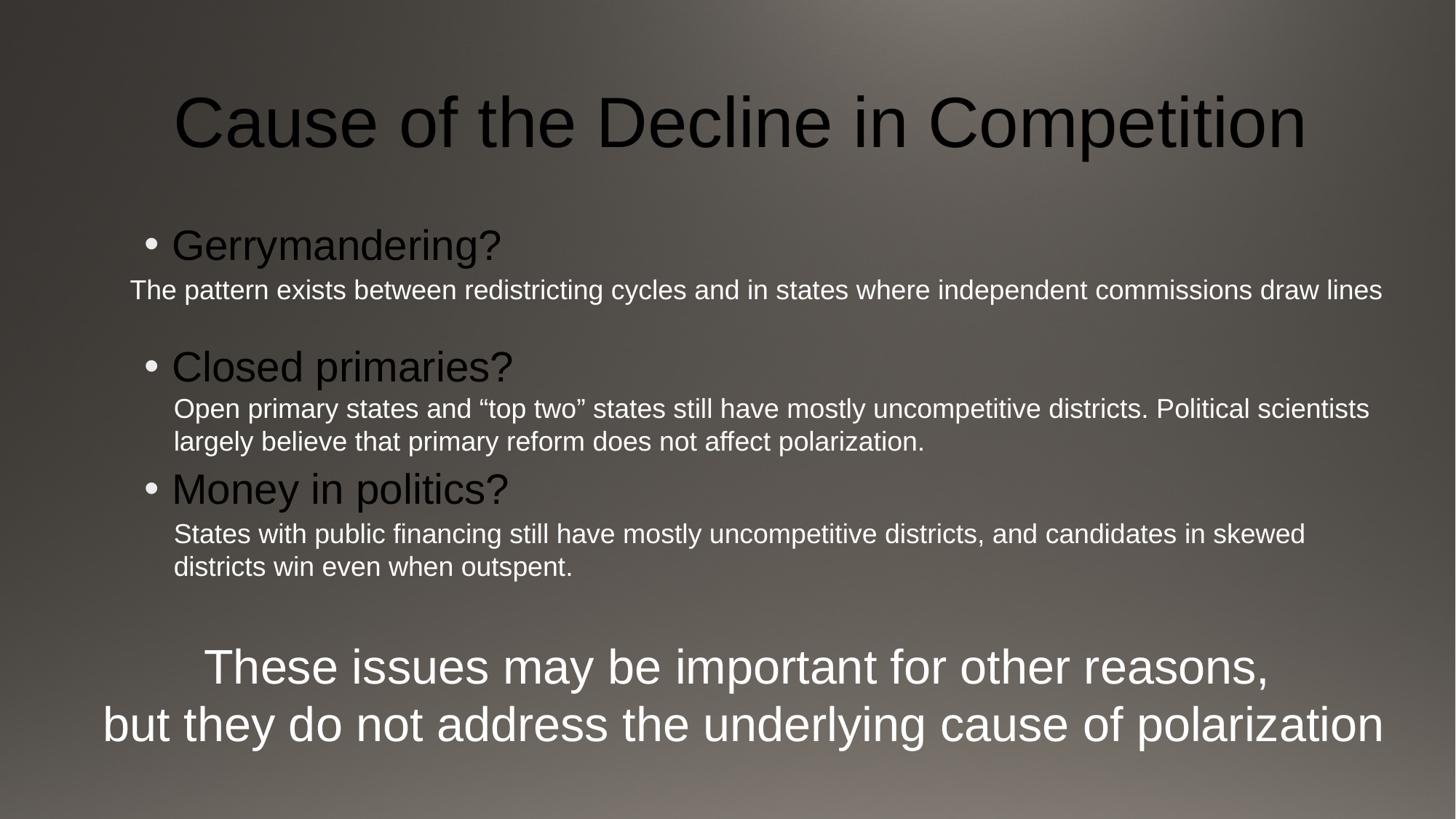

# Cause of the Decline in Competition
Gerrymandering?

Closed primaries?

Money in politics?
The pattern exists between redistricting cycles and in states where independent commissions draw lines
Open primary states and “top two” states still have mostly uncompetitive districts. Political scientists largely believe that primary reform does not affect polarization.
States with public financing still have mostly uncompetitive districts, and candidates in skewed districts win even when outspent.
These issues may be important for other reasons,
but they do not address the underlying cause of polarization